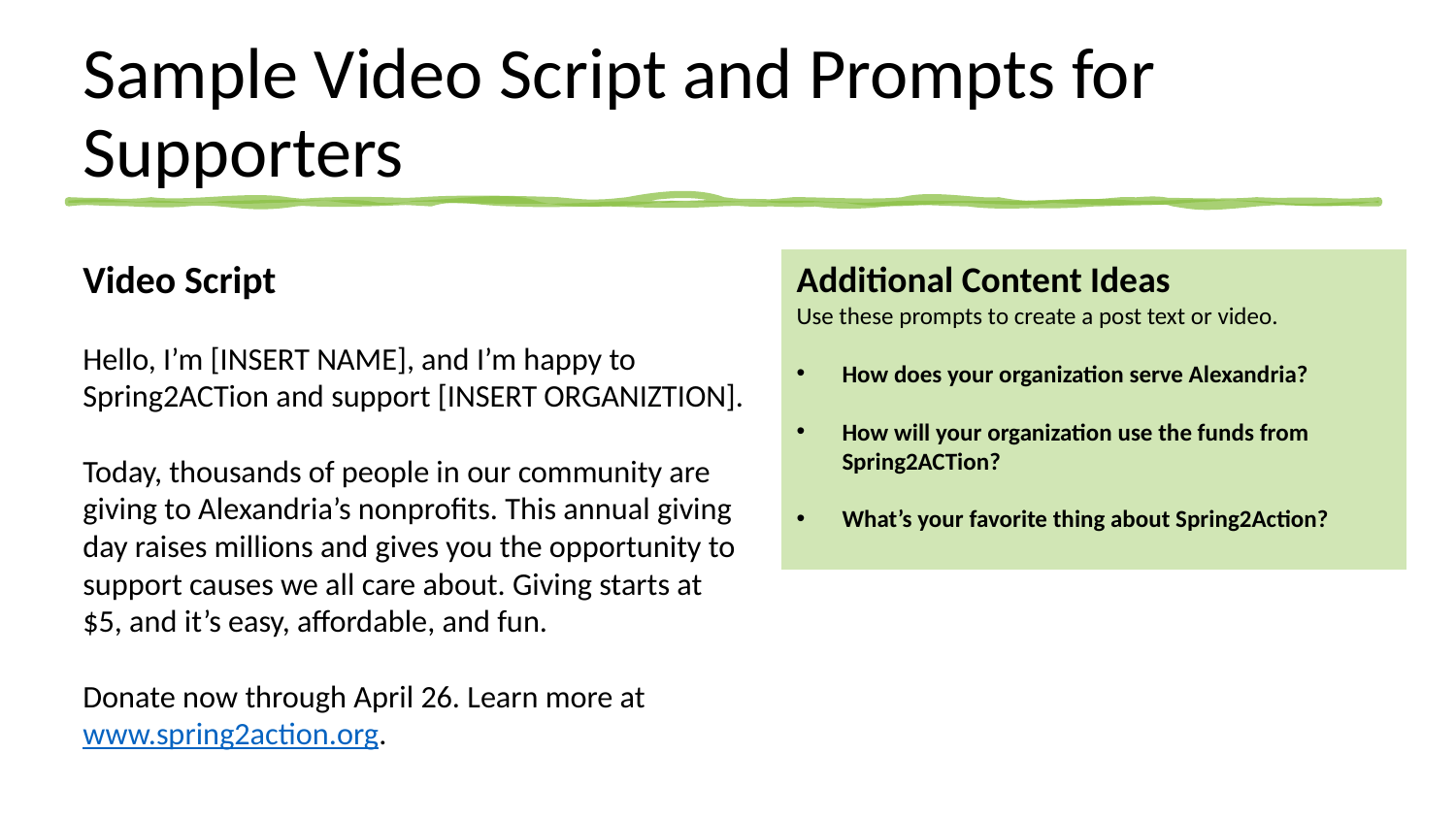

# Sample Video Script and Prompts for Supporters

Video Script

Hello, I’m [INSERT NAME], and I’m happy to Spring2ACTion and support [INSERT ORGANIZTION].

Today, thousands of people in our community are giving to Alexandria’s nonprofits. This annual giving day raises millions and gives you the opportunity to support causes we all care about. Giving starts at $5, and it’s easy, affordable, and fun.

Donate now through April 26. Learn more at www.spring2action.org.
Additional Content Ideas
Use these prompts to create a post text or video.

How does your organization serve Alexandria?

How will your organization use the funds from Spring2ACTion?

What’s your favorite thing about Spring2Action?